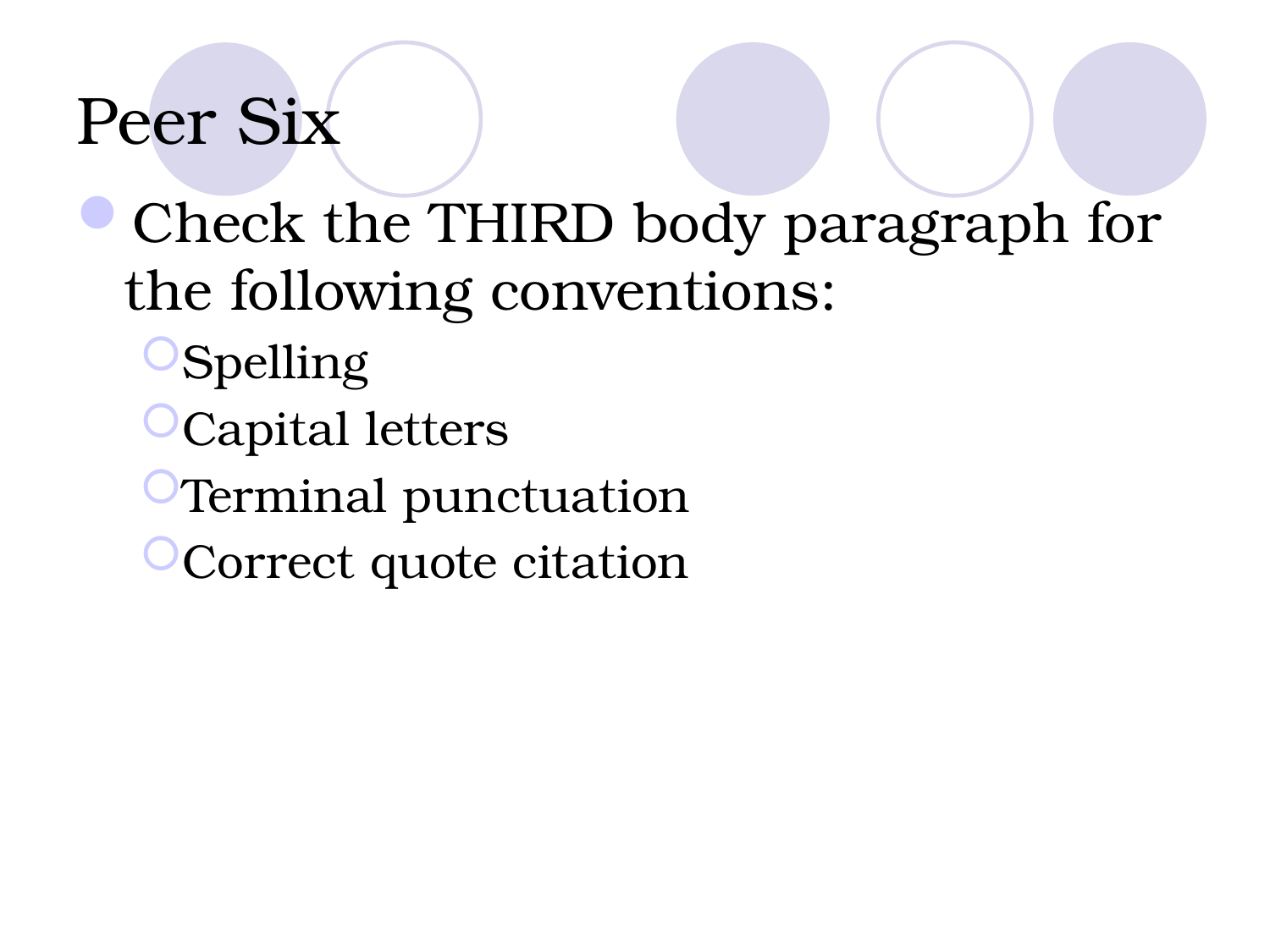

# Peer Six
Check the THIRD body paragraph for the following conventions:
Spelling
Capital letters
Terminal punctuation
Correct quote citation